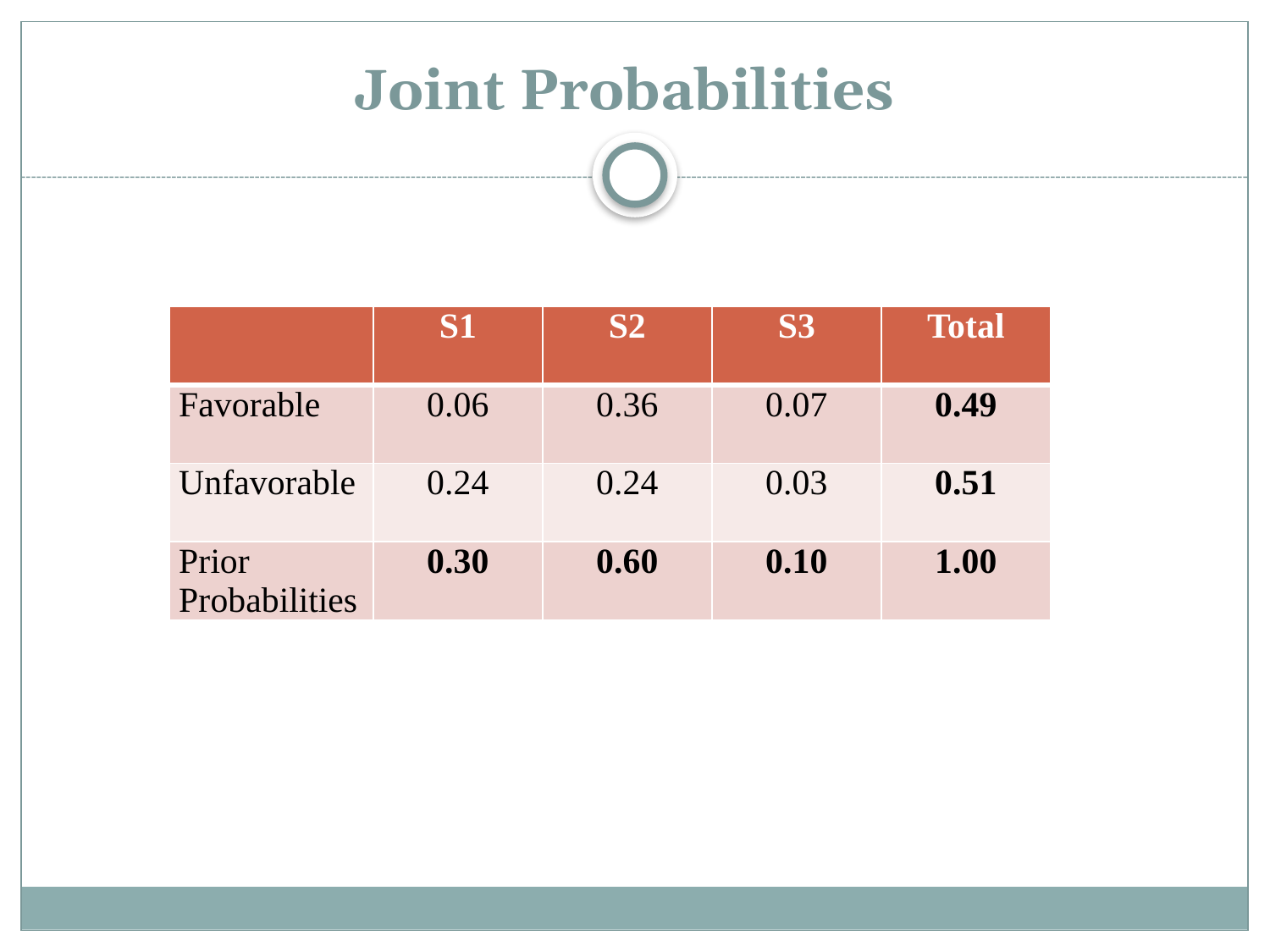

# Joint Probabilities
|  | S1 | S2 | S3 | Total |
| --- | --- | --- | --- | --- |
| Favorable | 0.06 | 0.36 | 0.07 | 0.49 |
| Unfavorable | 0.24 | 0.24 | 0.03 | 0.51 |
| Prior Probabilities | 0.30 | 0.60 | 0.10 | 1.00 |